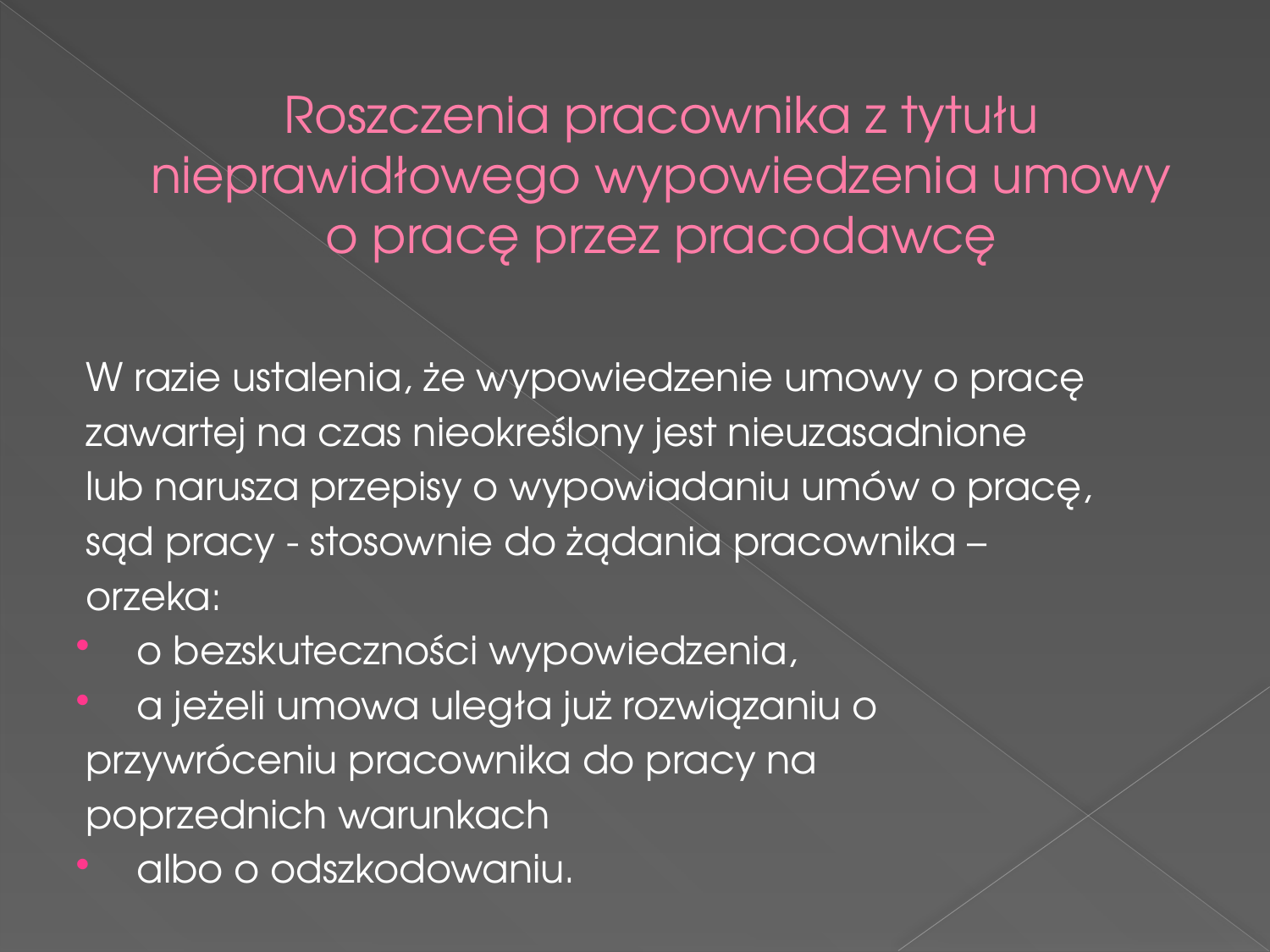

# Roszczenia pracownika z tytułu nieprawidłowego wypowiedzenia umowy o pracę przez pracodawcę
W razie ustalenia, że wypowiedzenie umowy o pracę
zawartej na czas nieokreślony jest nieuzasadnione
lub narusza przepisy o wypowiadaniu umów o pracę,
sąd pracy - stosownie do żądania pracownika –
orzeka:
o bezskuteczności wypowiedzenia,
a jeżeli umowa uległa już rozwiązaniu o
przywróceniu pracownika do pracy na
poprzednich warunkach
albo o odszkodowaniu.